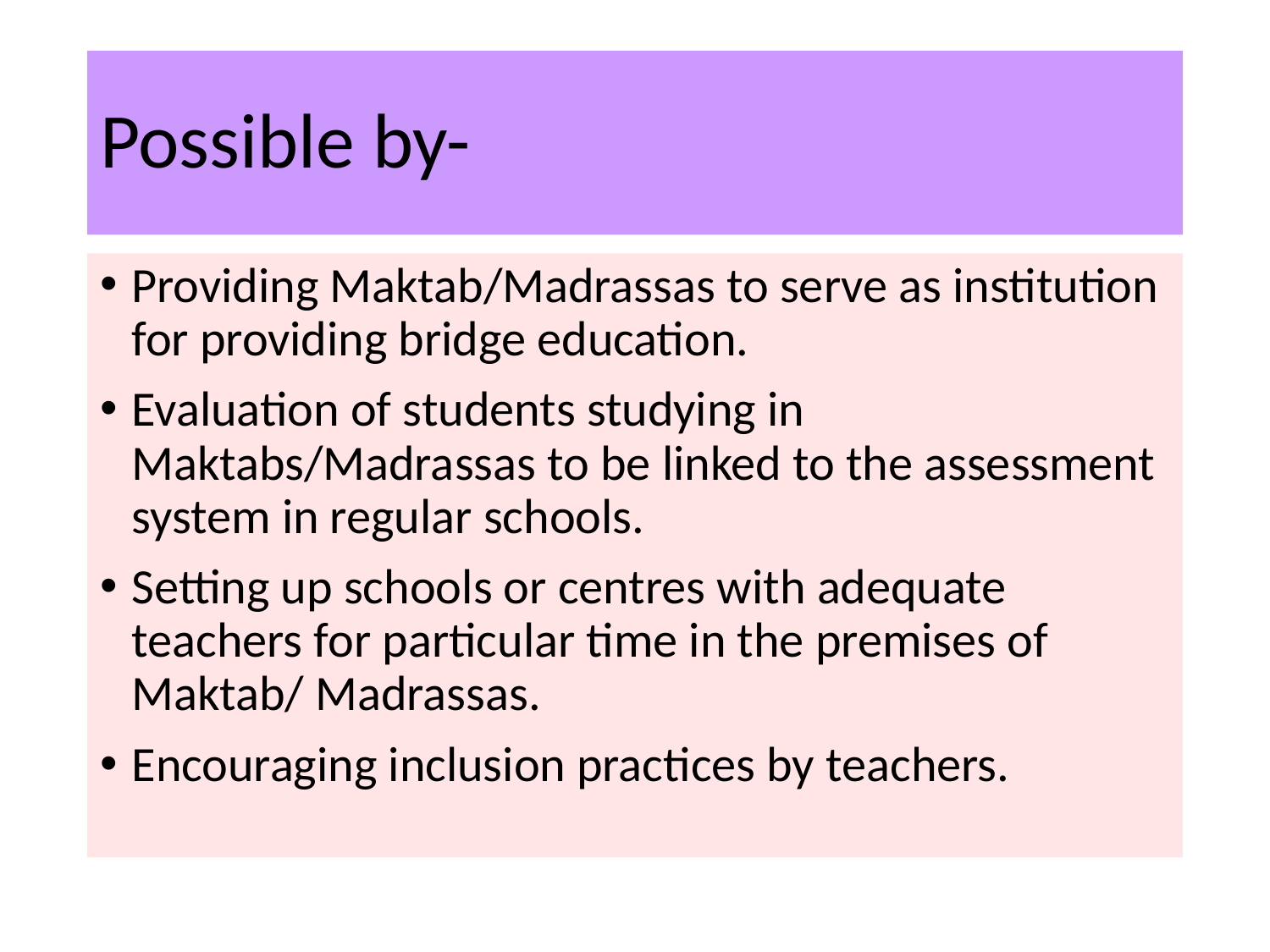

# Possible by-
Providing Maktab/Madrassas to serve as institution for providing bridge education.
Evaluation of students studying in Maktabs/Madrassas to be linked to the assessment system in regular schools.
Setting up schools or centres with adequate teachers for particular time in the premises of Maktab/ Madrassas.
Encouraging inclusion practices by teachers.